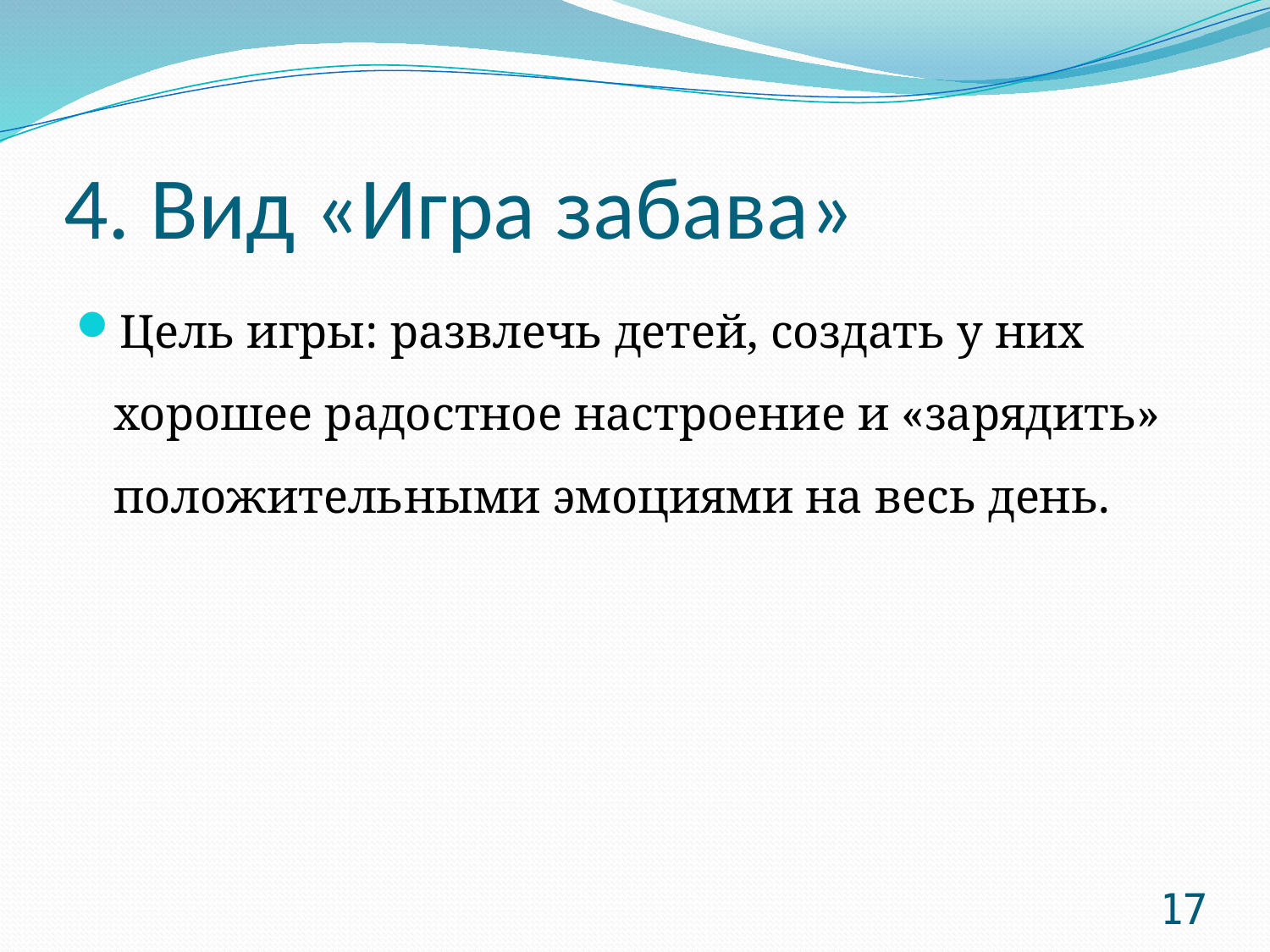

# 4. Вид «Игра забава»
Цель игры: развлечь детей, создать у них хорошее радостное настроение и «зарядить» положительными эмоциями на весь день.
17